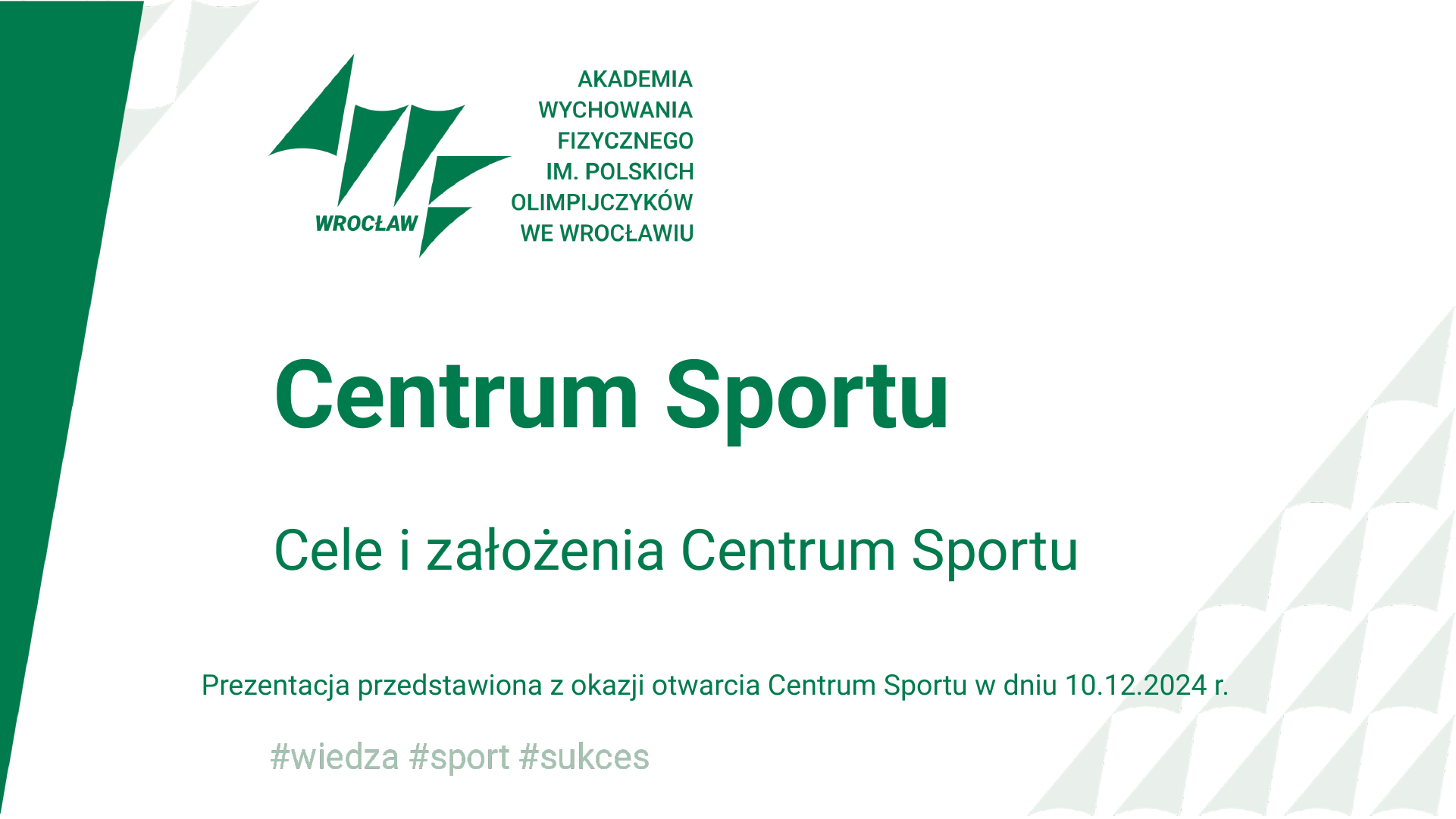

Centrum Sportu

Cele i założenia Centrum Sportu

Prezentacja przedstawiona z okazji otwarcia Centrum Sportu w dniu 10.12.2024 r.